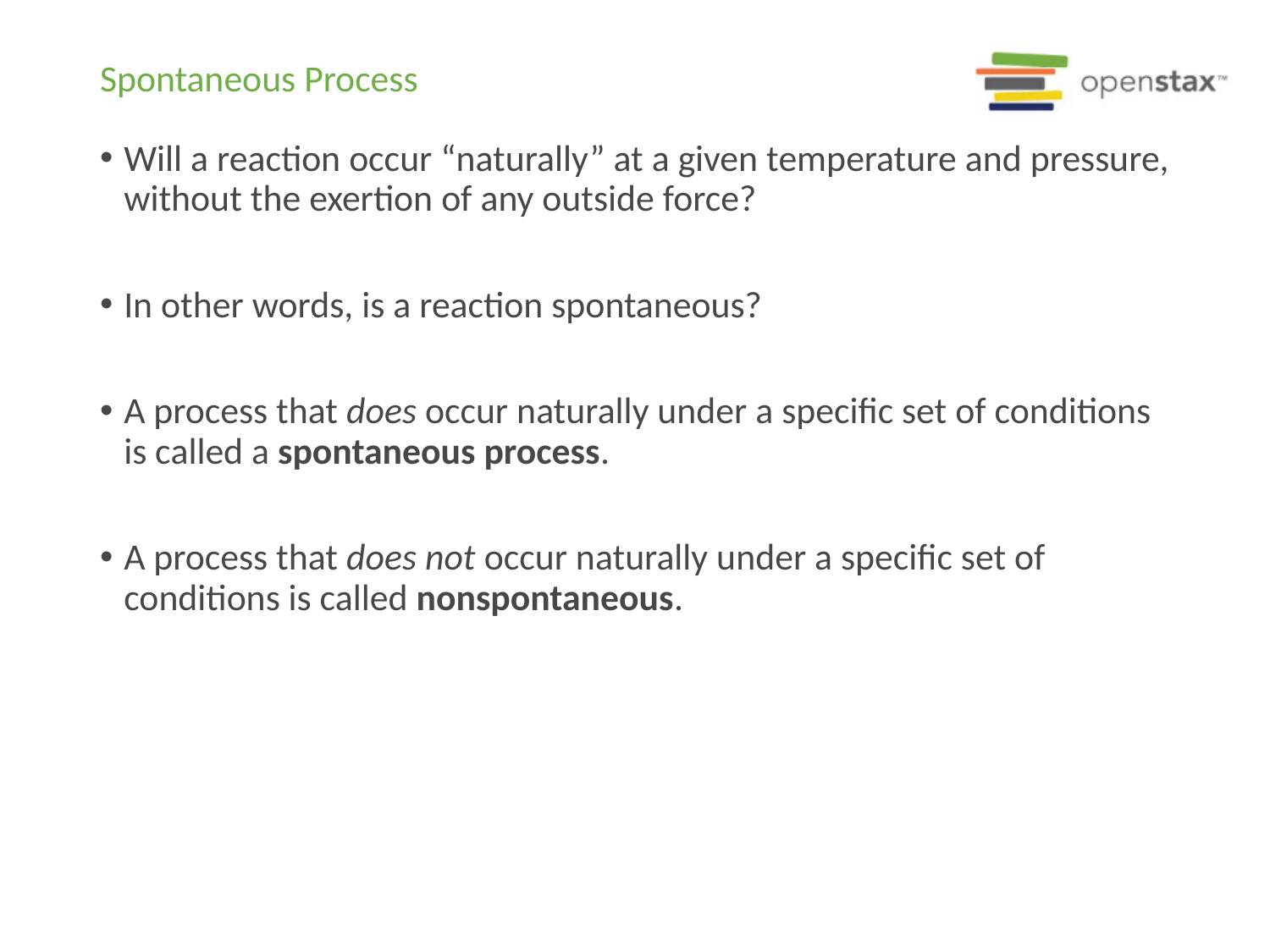

# Spontaneous Process
Will a reaction occur “naturally” at a given temperature and pressure, without the exertion of any outside force?

In other words, is a reaction spontaneous?

A process that does occur naturally under a specific set of conditions is called a spontaneous process.

A process that does not occur naturally under a specific set of conditions is called nonspontaneous.